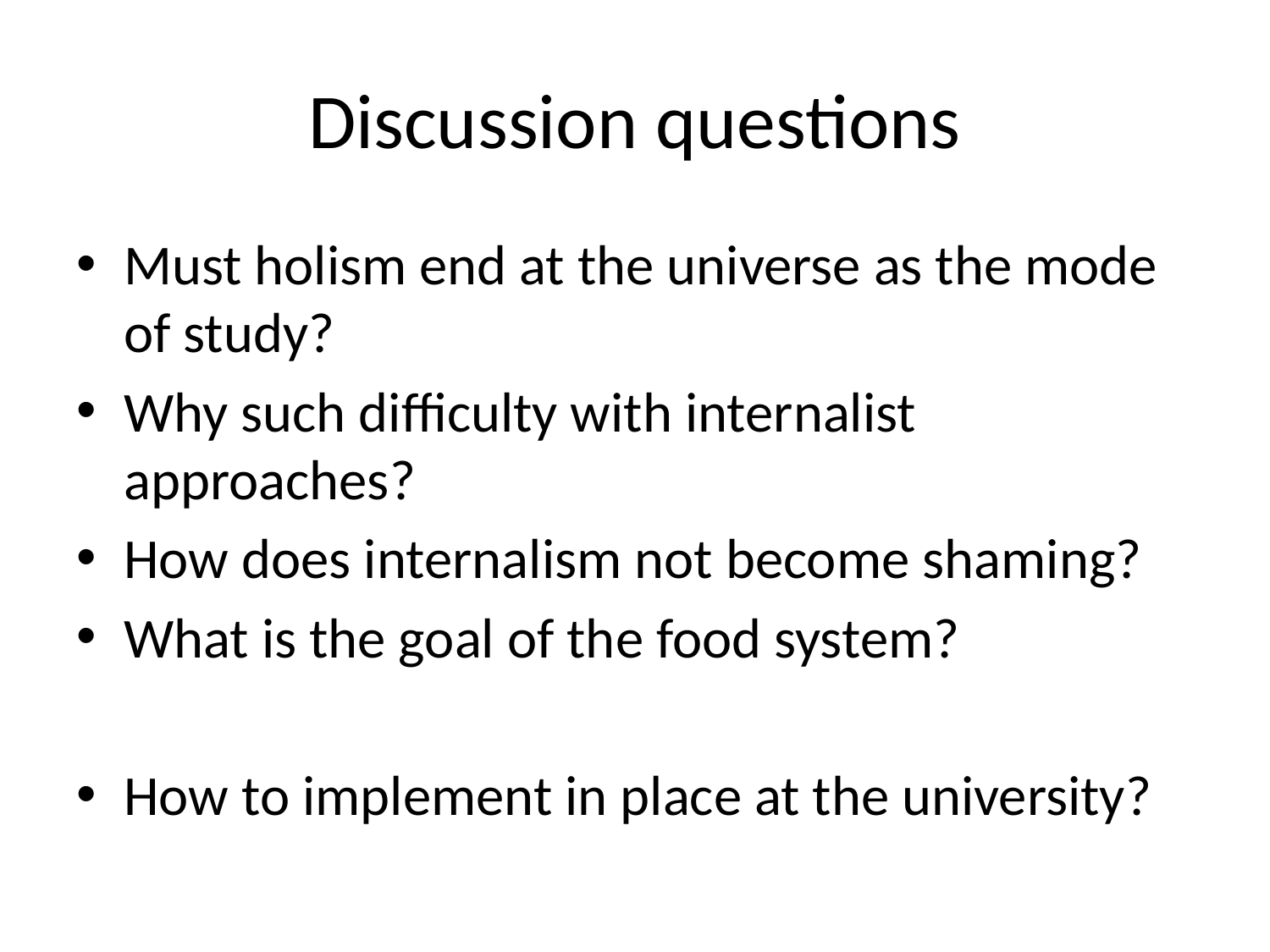

# Discussion questions
Must holism end at the universe as the mode of study?
Why such difficulty with internalist approaches?
How does internalism not become shaming?
What is the goal of the food system?

How to implement in place at the university?